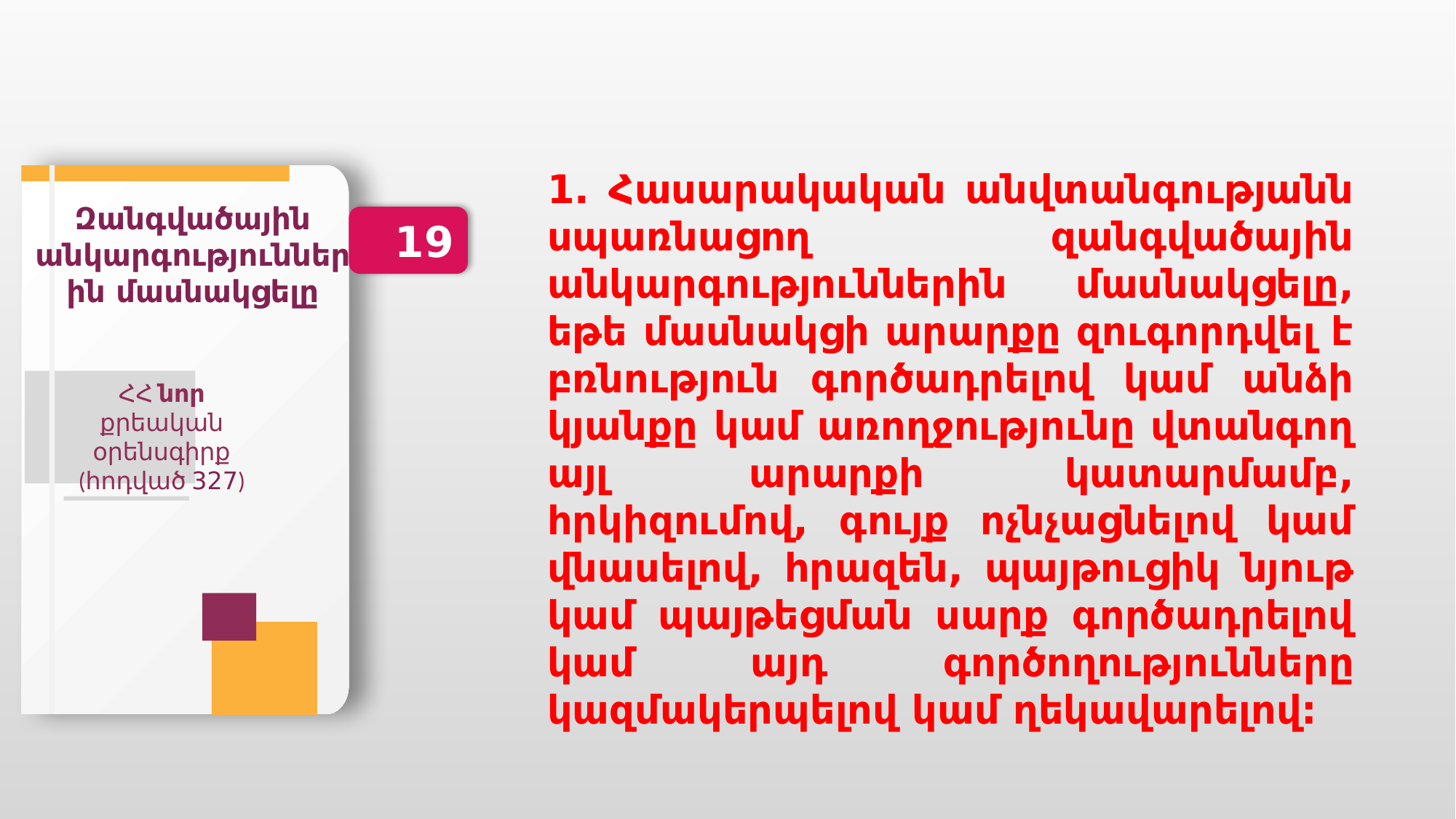

1. Հասարակական անվտանգությանն սպառնացող զանգվածային անկարգություններին մասնակցելը, եթե մասնակցի արարքը զուգորդվել է բռնություն գործադրելով կամ անձի կյանքը կամ առողջությունը վտանգող այլ արարքի կատարմամբ, հրկիզումով, գույք ոչնչացնելով կամ վնասելով, հրազեն, պայթուցիկ նյութ կամ պայթեցման սարք գործադրելով կամ այդ գործողությունները կազմակերպելով կամ ղեկավարելով:

Զանգվածային անկարգություններին մասնակցելը
19

ՀՀ նոր քրեական օրենսգիրք
(հոդված 327)